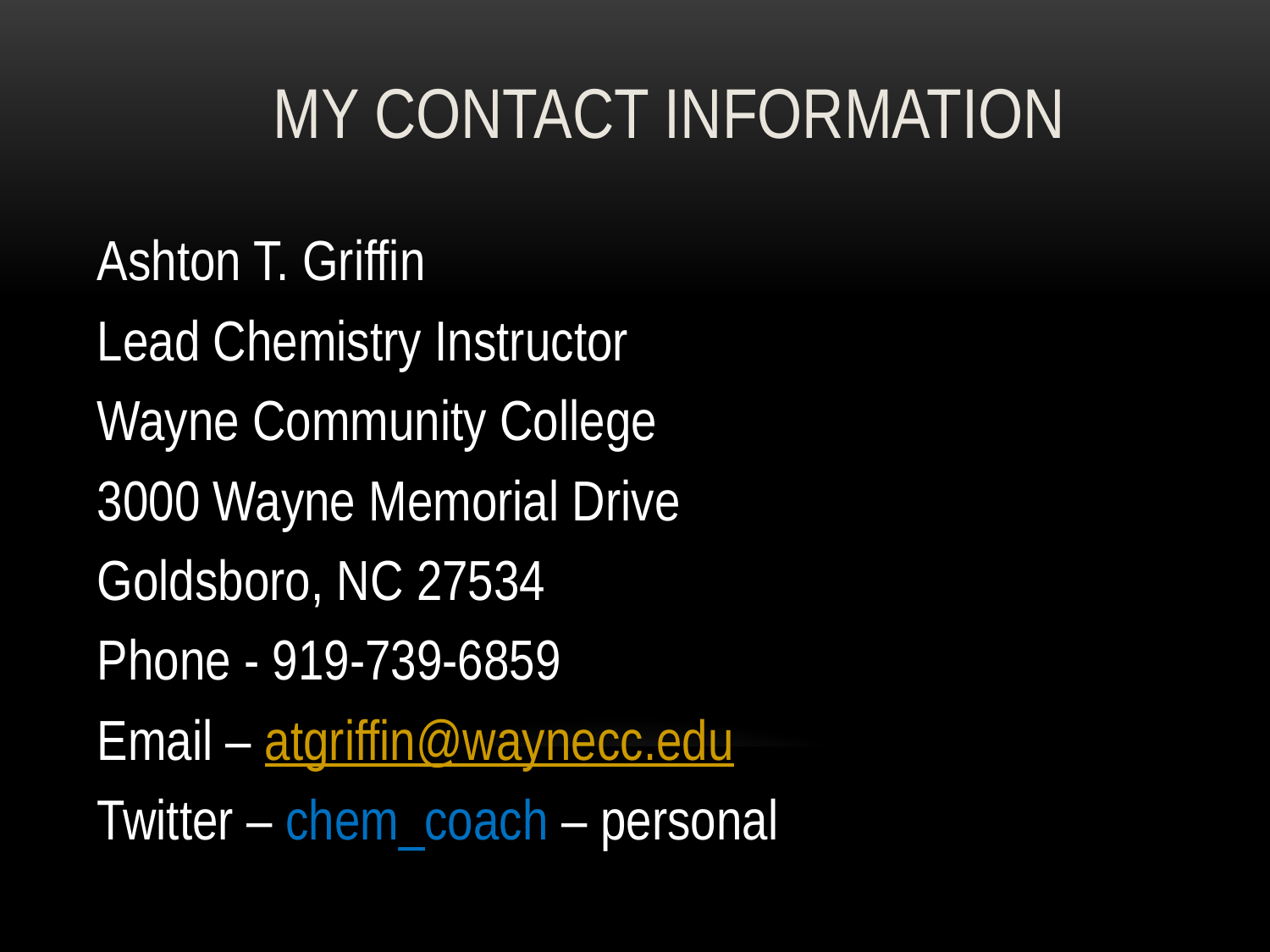

# MY CONTACT INFORMATION
Ashton T. Griffin
Lead Chemistry Instructor
Wayne Community College
3000 Wayne Memorial Drive
Goldsboro, NC 27534
Phone - 919-739-6859
Email – atgriffin@waynecc.edu
Twitter – chem_coach – personal